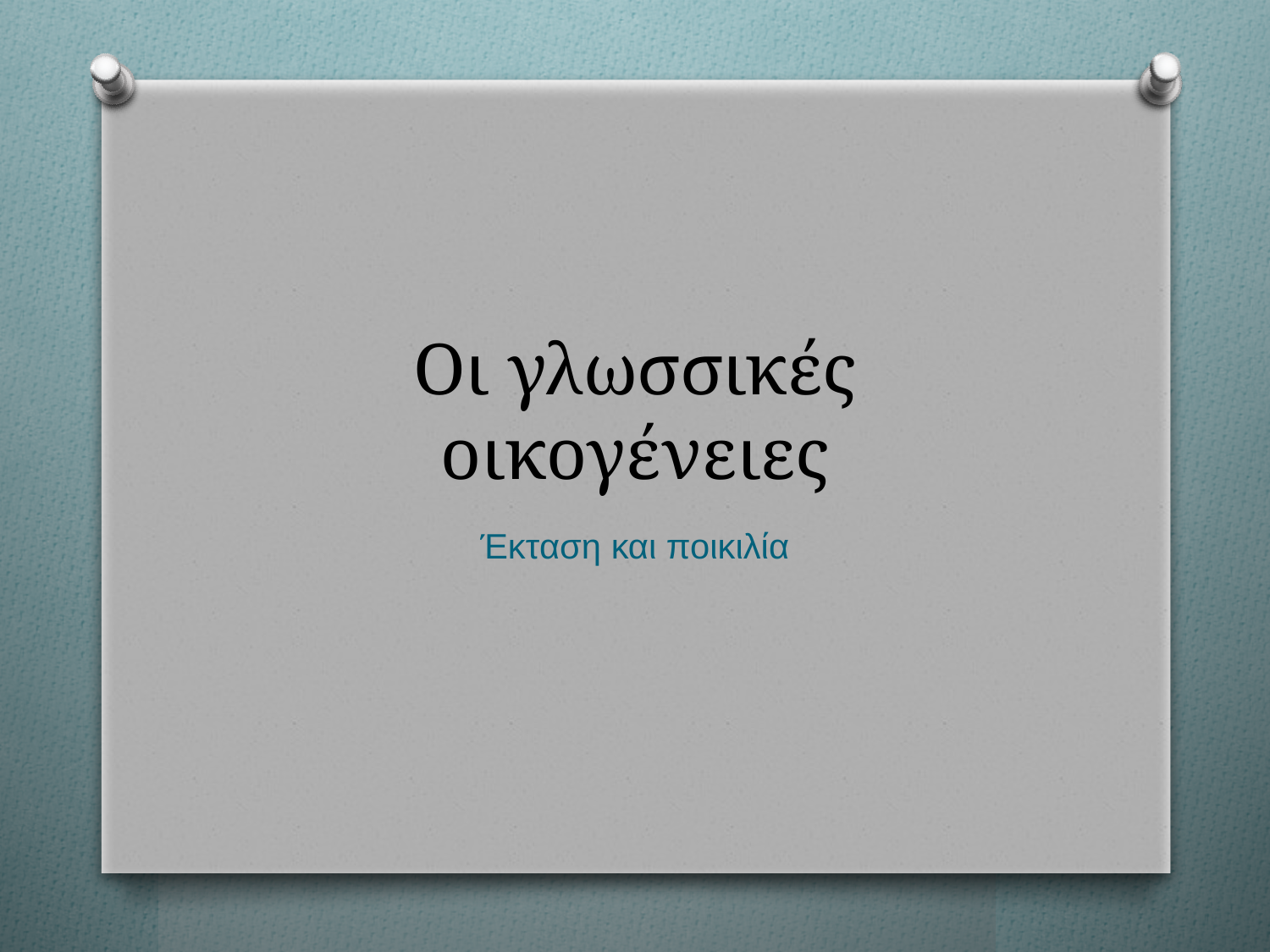

# Οι γλωσσικές οικογένειες
Έκταση και ποικιλία